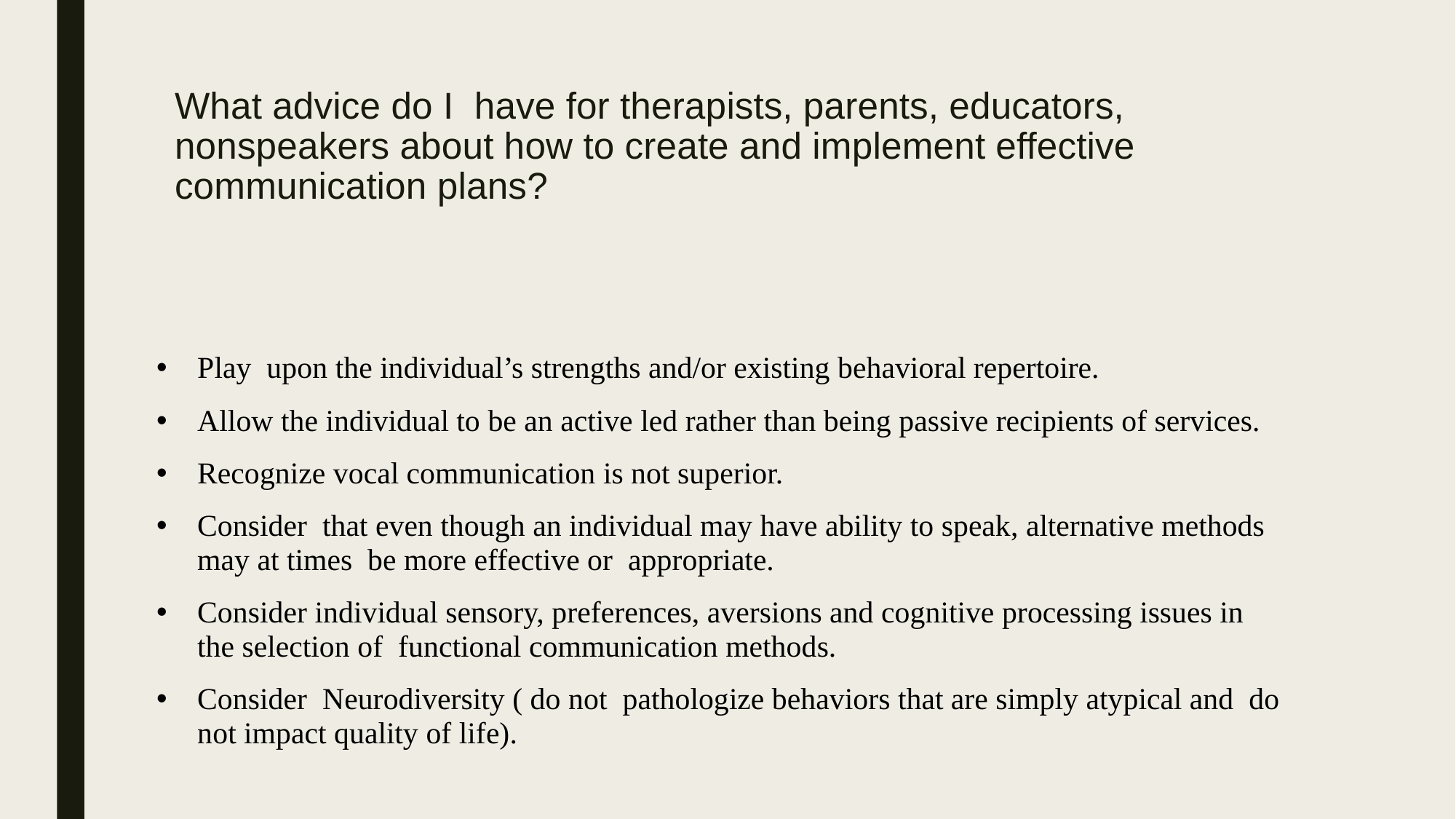

# What advice do I  have for therapists, parents, educators, nonspeakers about how to create and implement effective communication plans?
Play  upon the individual’s strengths and/or existing behavioral repertoire.
Allow the individual to be an active led rather than being passive recipients of services.
Recognize vocal communication is not superior.
Consider  that even though an individual may have ability to speak, alternative methods may at times  be more effective or  appropriate.
Consider individual sensory, preferences, aversions and cognitive processing issues in the selection of  functional communication methods.
Consider  Neurodiversity ( do not  pathologize behaviors that are simply atypical and  do not impact quality of life).